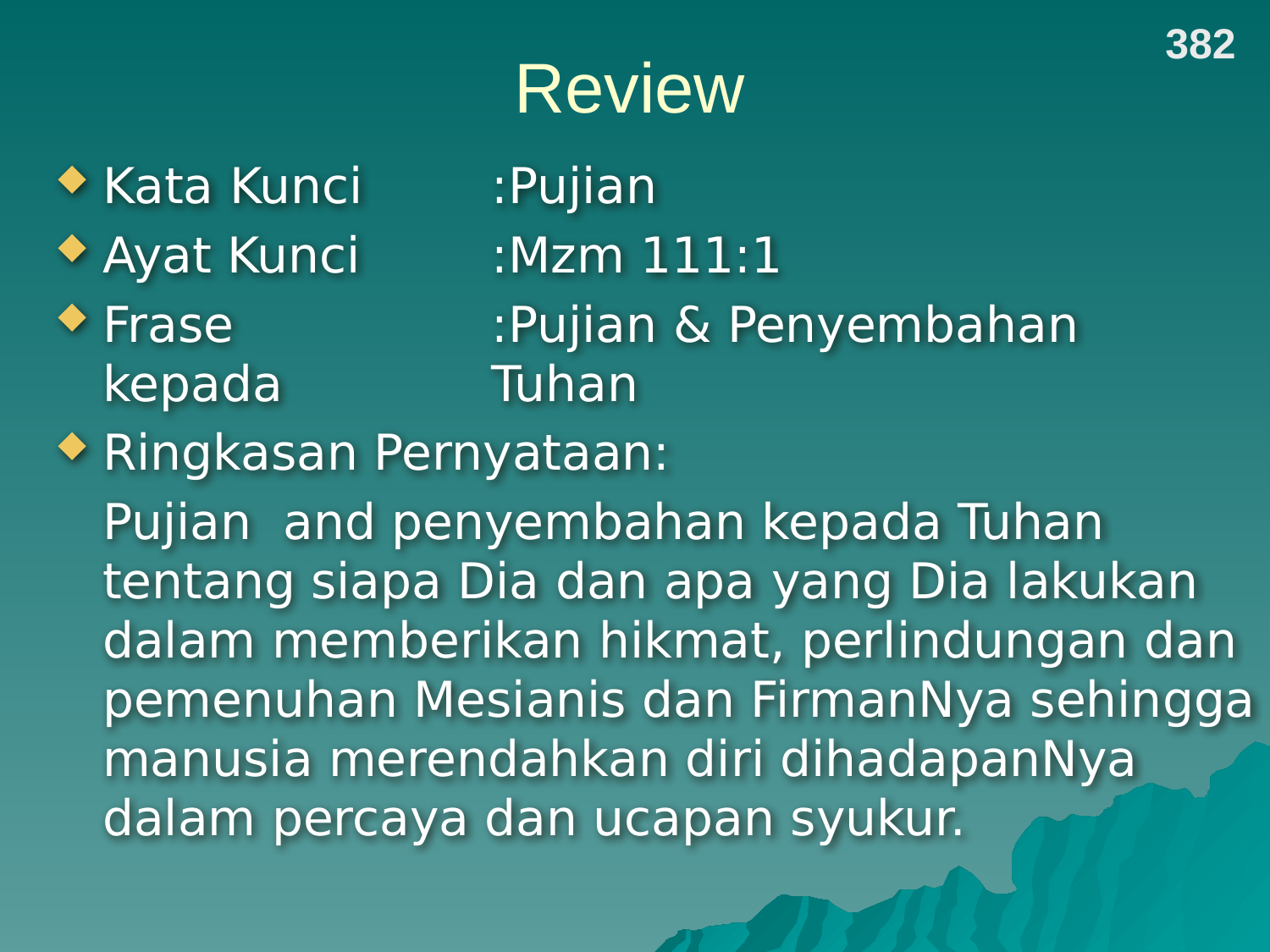

382
# Review
Kata Kunci	:Pujian
Ayat Kunci 	:Mzm 111:1
Frase	:Pujian & Penyembahan kepada 	Tuhan
Ringkasan Pernyataan:
	Pujian  and penyembahan kepada Tuhan tentang siapa Dia dan apa yang Dia lakukan dalam memberikan hikmat, perlindungan dan pemenuhan Mesianis dan FirmanNya sehingga manusia merendahkan diri dihadapanNya dalam percaya dan ucapan syukur.